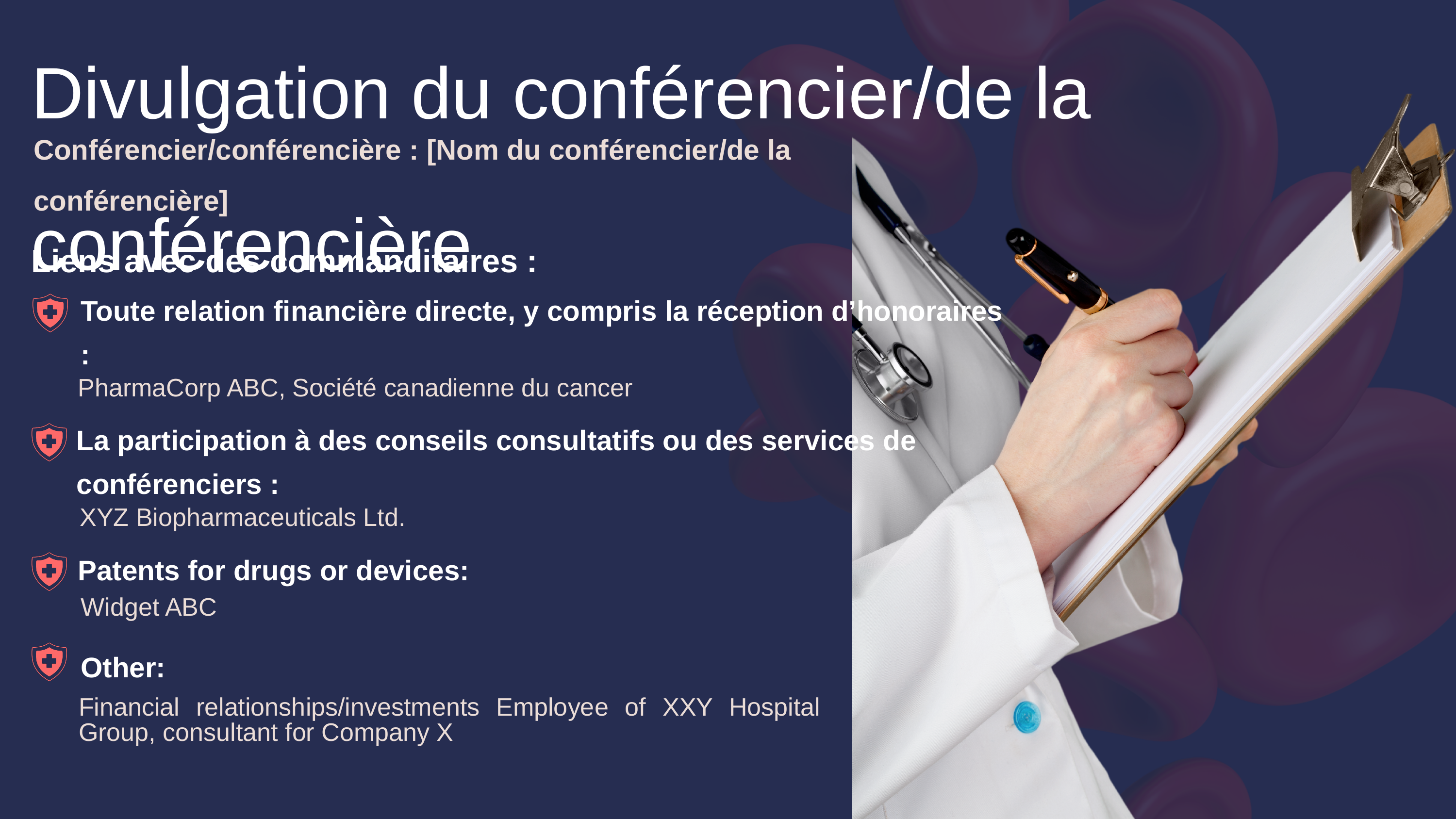

Divulgation du conférencier/de la conférencière

Conférencier/conférencière : [Nom du conférencier/de la conférencière]
Liens avec des commanditaires :
Toute relation financière directe, y compris la réception d’honoraires :

PharmaCorp ABC, Société canadienne du cancer

La participation à des conseils consultatifs ou des services de conférenciers :
•

XYZ Biopharmaceuticals Ltd.

Patents for drugs or devices:

Widget ABC

Other:

Financial relationships/investments Employee of XXY Hospital Group, consultant for Company X